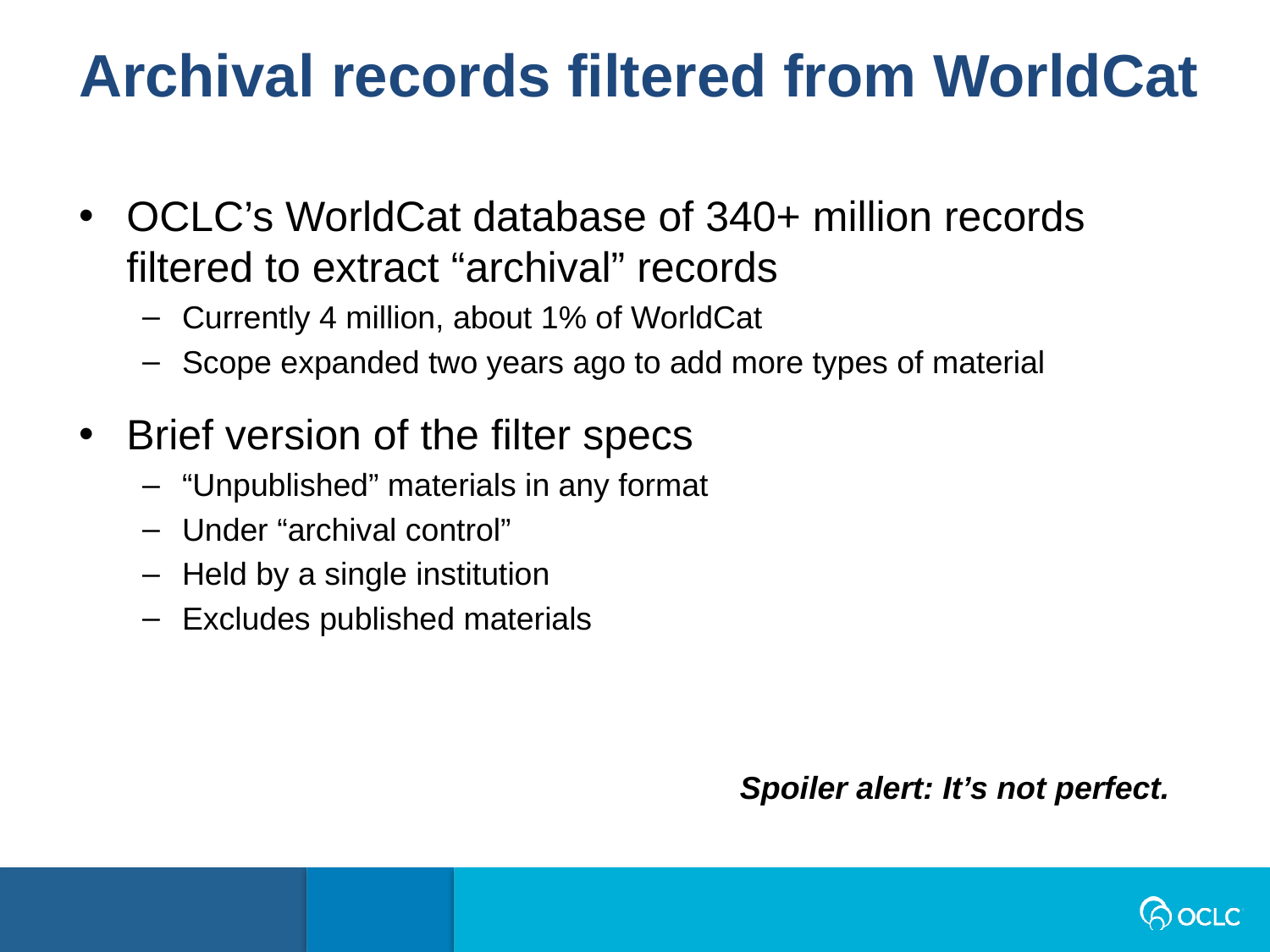

Archival records filtered from WorldCat
OCLC’s WorldCat database of 340+ million records filtered to extract “archival” records
Currently 4 million, about 1% of WorldCat
Scope expanded two years ago to add more types of material

Brief version of the filter specs
“Unpublished” materials in any format
Under “archival control”
Held by a single institution
Excludes published materials

Spoiler alert: It’s not perfect.